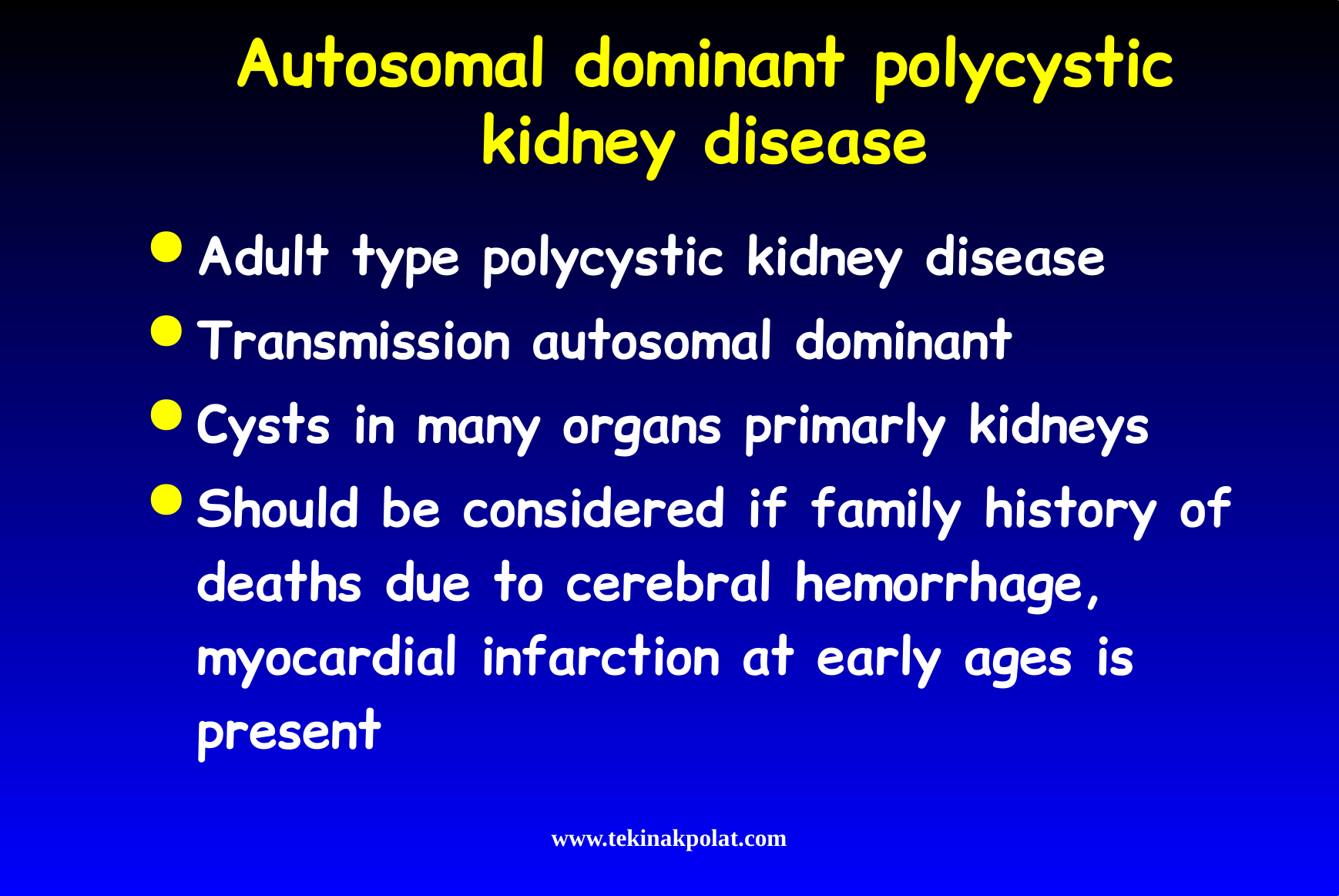

# Autosomal dominant polycystic kidney disease
Adult type polycystic kidney disease
Transmission autosomal dominant
Cysts in many organs primarly kidneys
Should be considered if family history of deaths due to cerebral hemorrhage, myocardial infarction at early ages is present
www.tekinakpolat.com